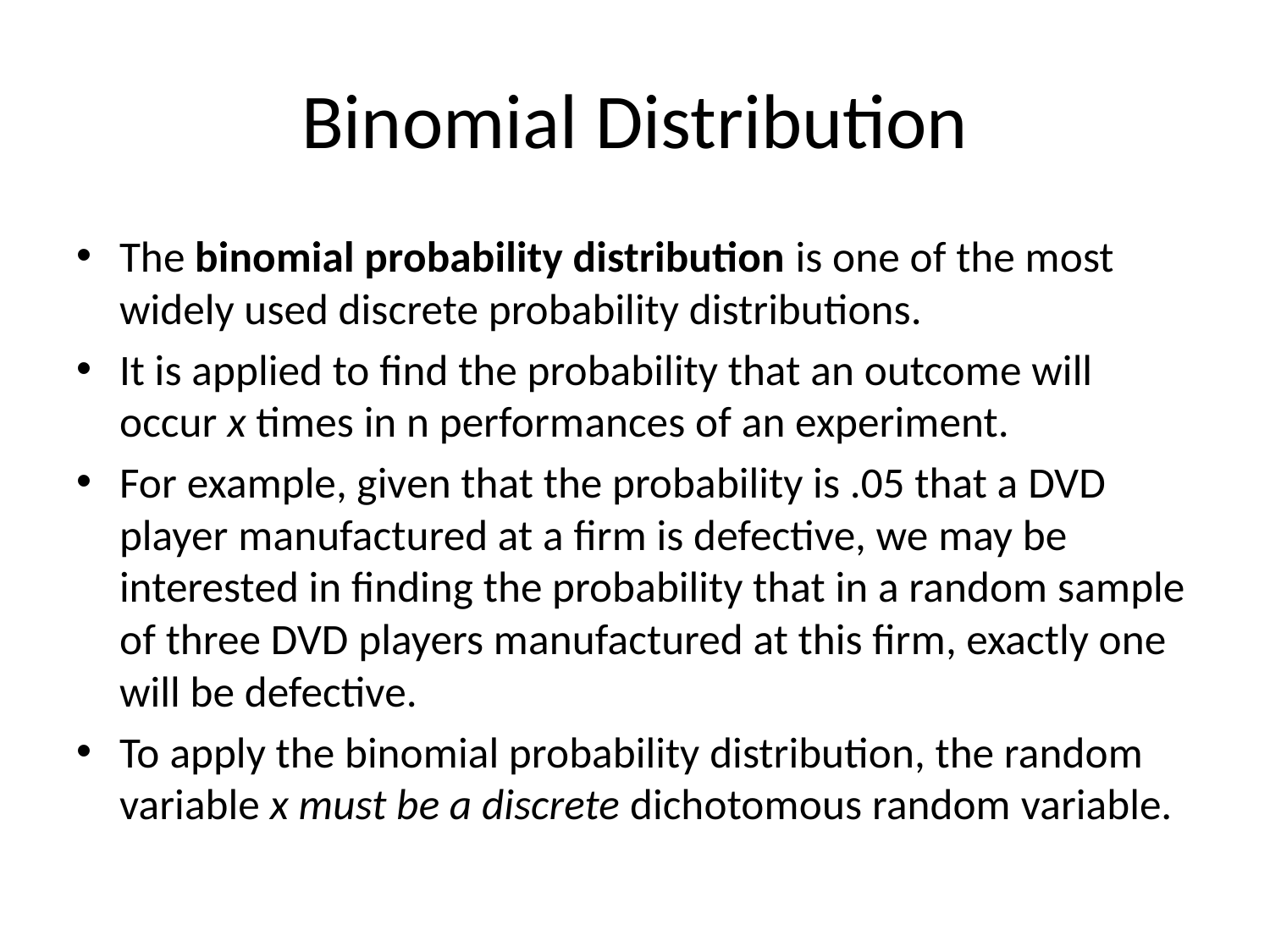

# Binomial Distribution
The binomial probability distribution is one of the most widely used discrete probability distributions.
It is applied to find the probability that an outcome will occur x times in n performances of an experiment.
For example, given that the probability is .05 that a DVD player manufactured at a firm is defective, we may be interested in finding the probability that in a random sample of three DVD players manufactured at this firm, exactly one will be defective.
To apply the binomial probability distribution, the random variable x must be a discrete dichotomous random variable.